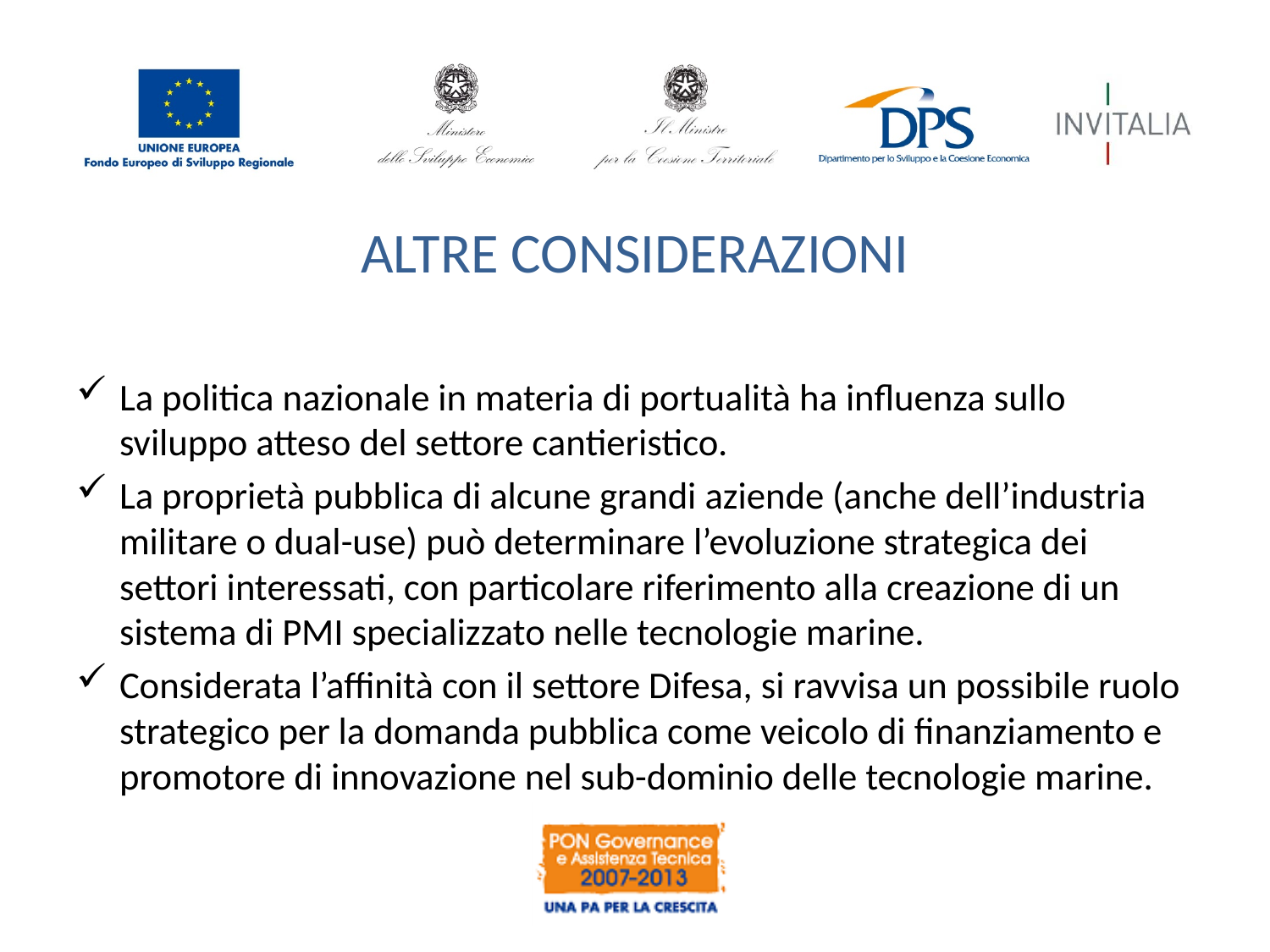

# ALTRE CONSIDERAZIONI
La politica nazionale in materia di portualità ha influenza sullo sviluppo atteso del settore cantieristico.
La proprietà pubblica di alcune grandi aziende (anche dell’industria militare o dual-use) può determinare l’evoluzione strategica dei settori interessati, con particolare riferimento alla creazione di un sistema di PMI specializzato nelle tecnologie marine.
Considerata l’affinità con il settore Difesa, si ravvisa un possibile ruolo strategico per la domanda pubblica come veicolo di finanziamento e promotore di innovazione nel sub-dominio delle tecnologie marine.